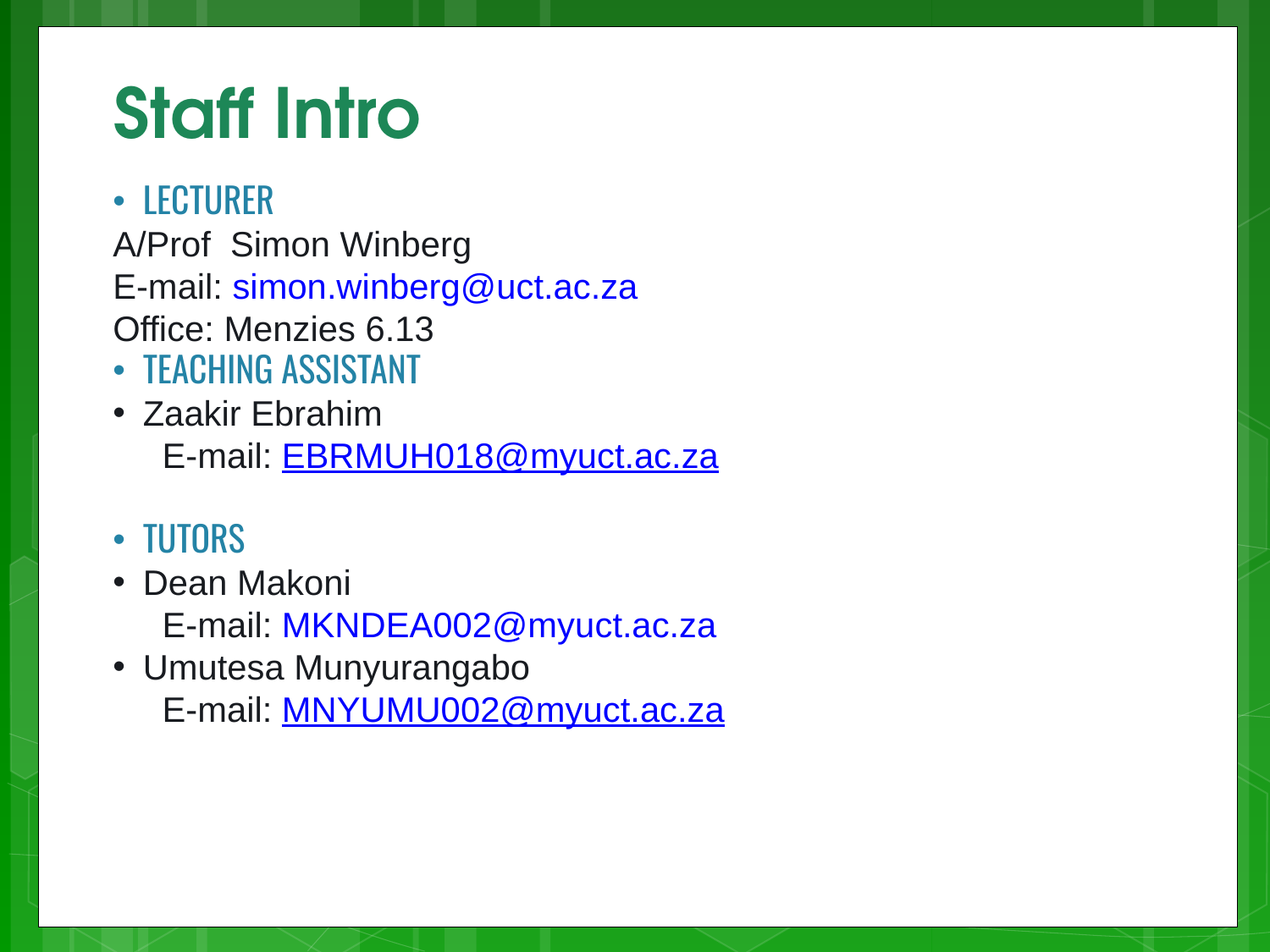

# Staff Intro
LECTURER
A/Prof  Simon Winberg
E-mail: simon.winberg@uct.ac.za
Office: Menzies 6.13
TEACHING ASSISTANT
Zaakir Ebrahim
  E-mail: EBRMUH018@myuct.ac.za

TUTORS
Dean Makoni
  E-mail: MKNDEA002@myuct.ac.za
Umutesa Munyurangabo
  E-mail: MNYUMU002@myuct.ac.za